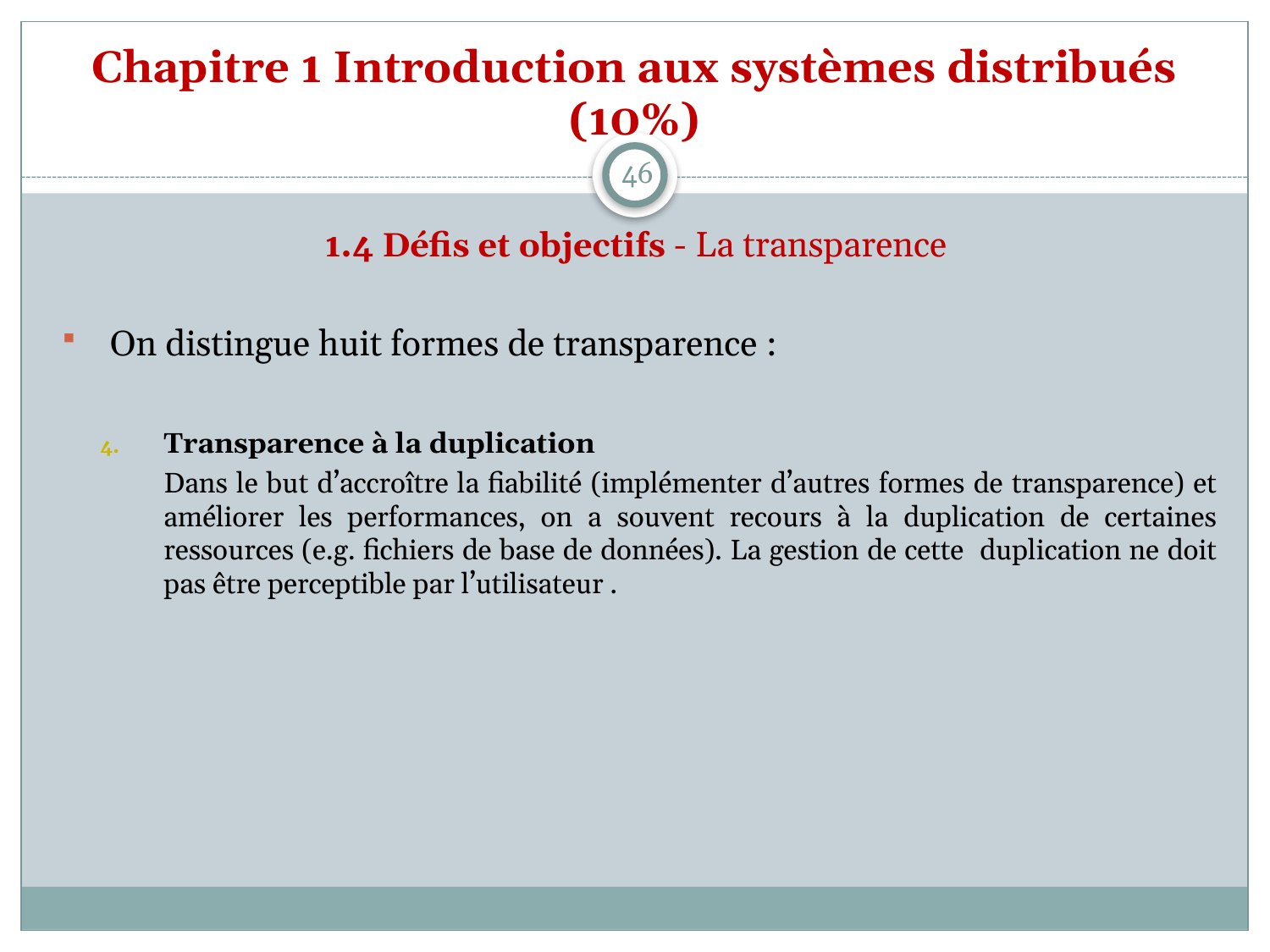

# Chapitre 1 Introduction aux systèmes distribués (10%)
46

1.4 Défis et objectifs - La transparence

On distingue huit formes de transparence :

Transparence à la duplication
	Dans le but d’accroître la fiabilité (implémenter d’autres formes de transparence) et améliorer les performances, on a souvent recours à la duplication de certaines
ressources (e.g. fichiers de base de données). La gestion de cette  duplication ne doit pas être perceptible par l’utilisateur .